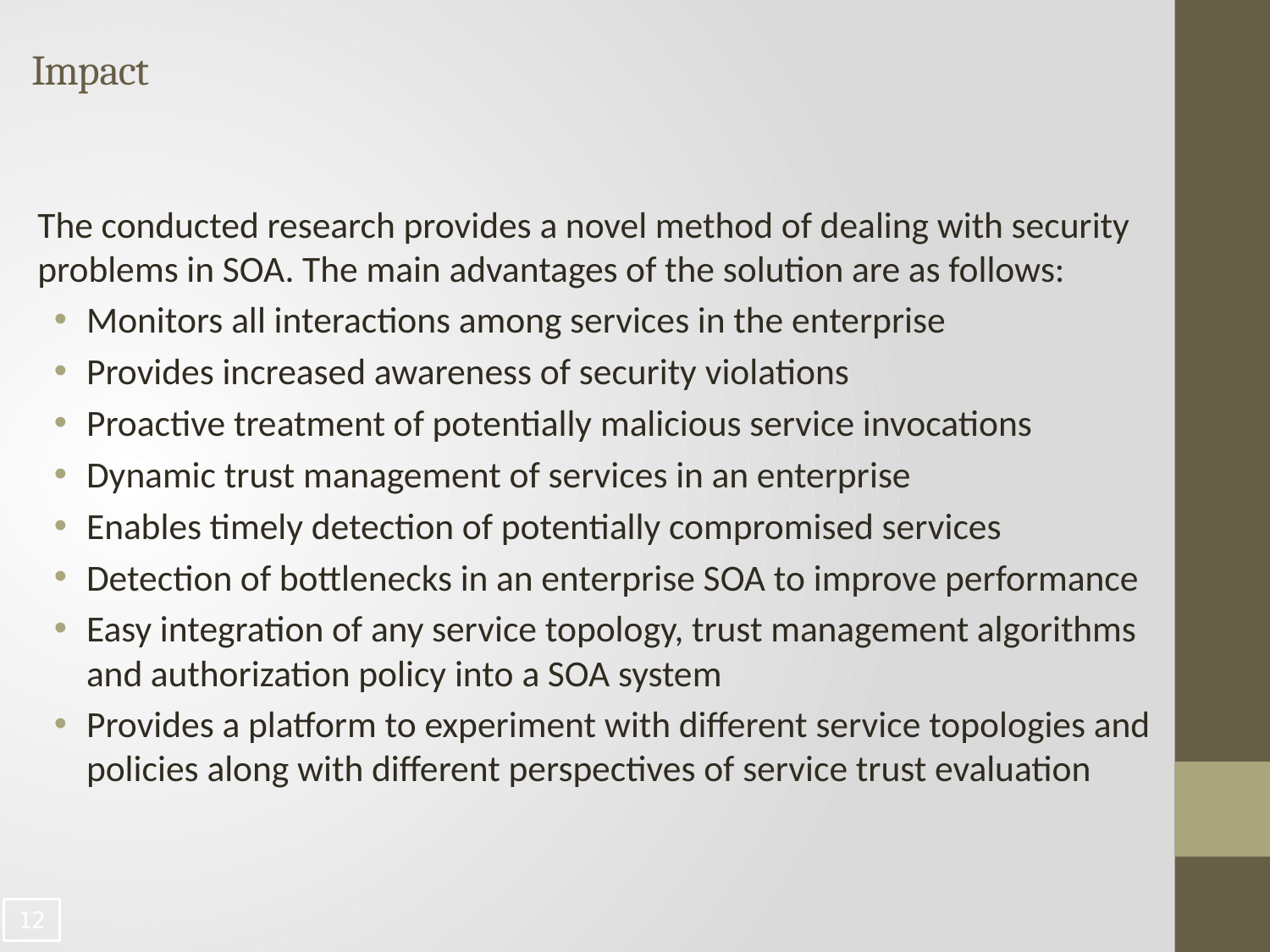

# Impact
The conducted research provides a novel method of dealing with security problems in SOA. The main advantages of the solution are as follows:
Monitors all interactions among services in the enterprise
Provides increased awareness of security violations
Proactive treatment of potentially malicious service invocations
Dynamic trust management of services in an enterprise
Enables timely detection of potentially compromised services
Detection of bottlenecks in an enterprise SOA to improve performance
Easy integration of any service topology, trust management algorithms and authorization policy into a SOA system
Provides a platform to experiment with different service topologies and policies along with different perspectives of service trust evaluation

12